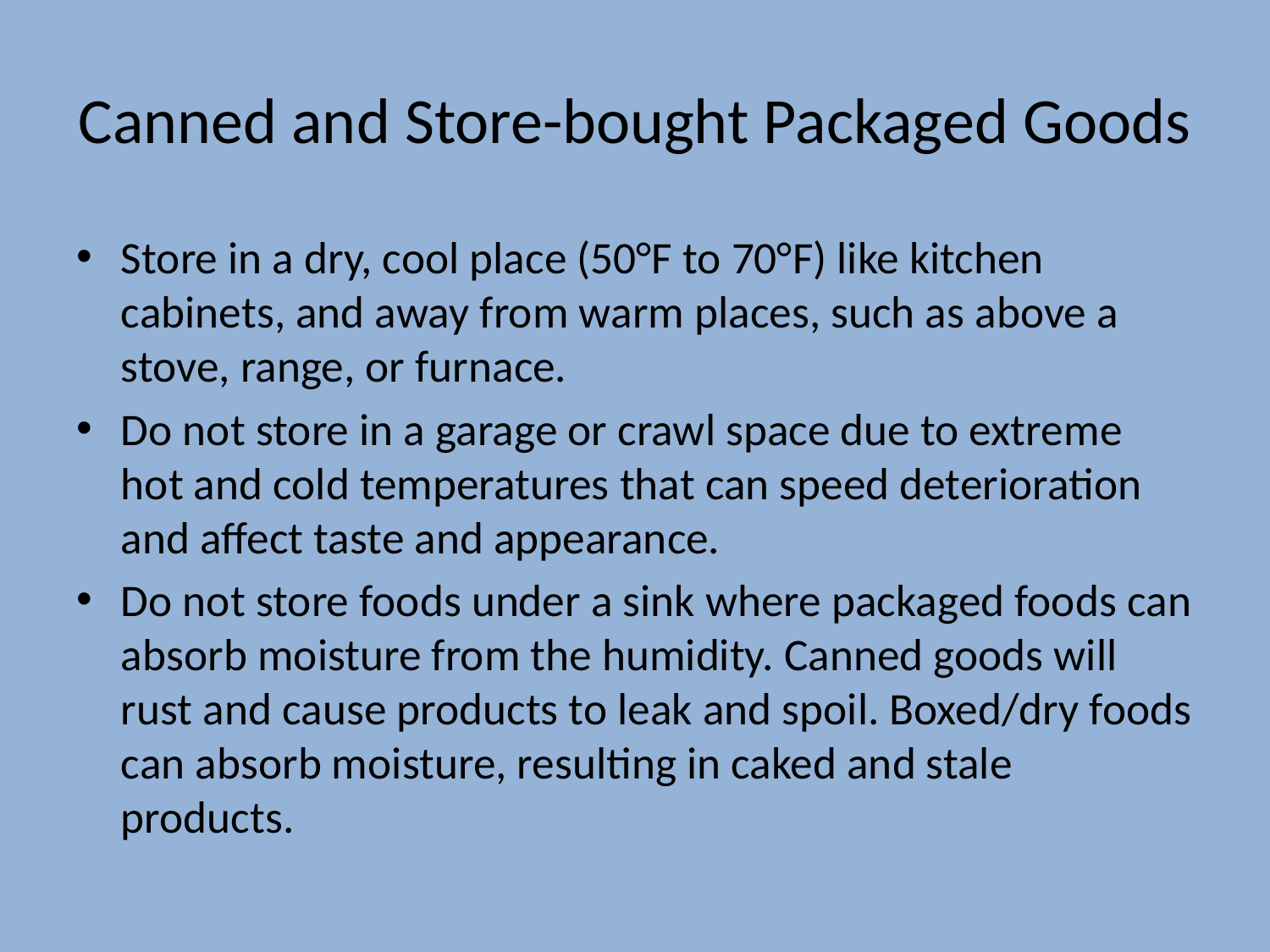

# Canned and Store-bought Packaged Goods
Store in a dry, cool place (50°F to 70°F) like kitchen cabinets, and away from warm places, such as above a stove, range, or furnace.
Do not store in a garage or crawl space due to extreme hot and cold temperatures that can speed deterioration and affect taste and appearance.
Do not store foods under a sink where packaged foods can absorb moisture from the humidity. Canned goods will rust and cause products to leak and spoil. Boxed/dry foods can absorb moisture, resulting in caked and stale products.